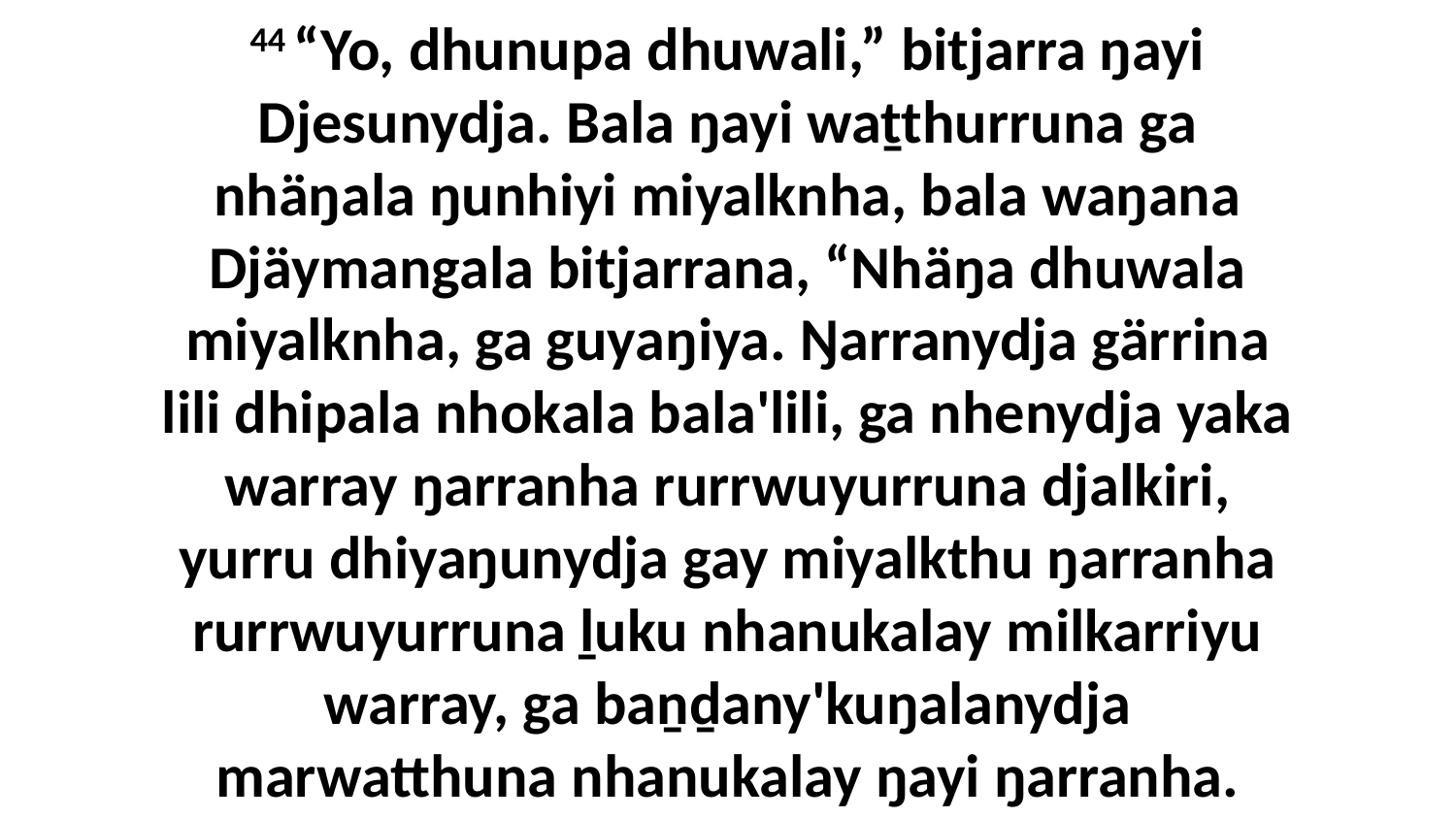

44 “Yo, dhunupa dhuwali,” bitjarra ŋayi Djesunydja. Bala ŋayi waṯthurruna ga nhäŋala ŋunhiyi miyalknha, bala waŋana Djäymangala bitjarrana, “Nhäŋa dhuwala miyalknha, ga guyaŋiya. Ŋarranydja gärrina lili dhipala nhokala bala'lili, ga nhenydja yaka warray ŋarranha rurrwuyurruna djalkiri, yurru dhiyaŋunydja gay miyalkthu ŋarranha rurrwuyurruna ḻuku nhanukalay milkarriyu warray, ga baṉḏany'kuŋalanydja marwatthuna nhanukalay ŋayi ŋarranha.